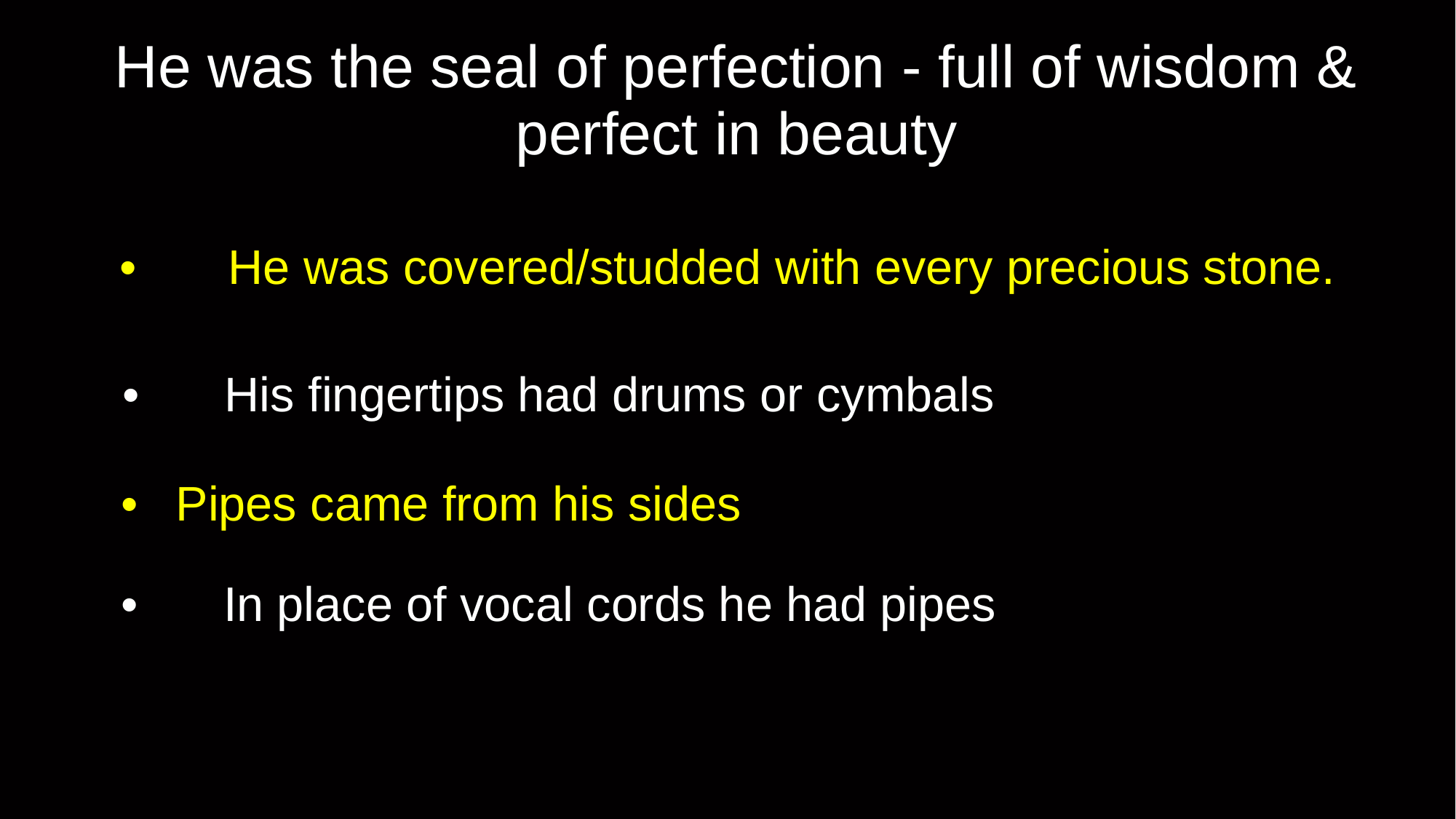

# He was the seal of perfection - full of wisdom & perfect in beauty
He was covered/studded with every precious stone.
His fingertips had drums or cymbals
Pipes came from his sides
In place of vocal cords he had pipes